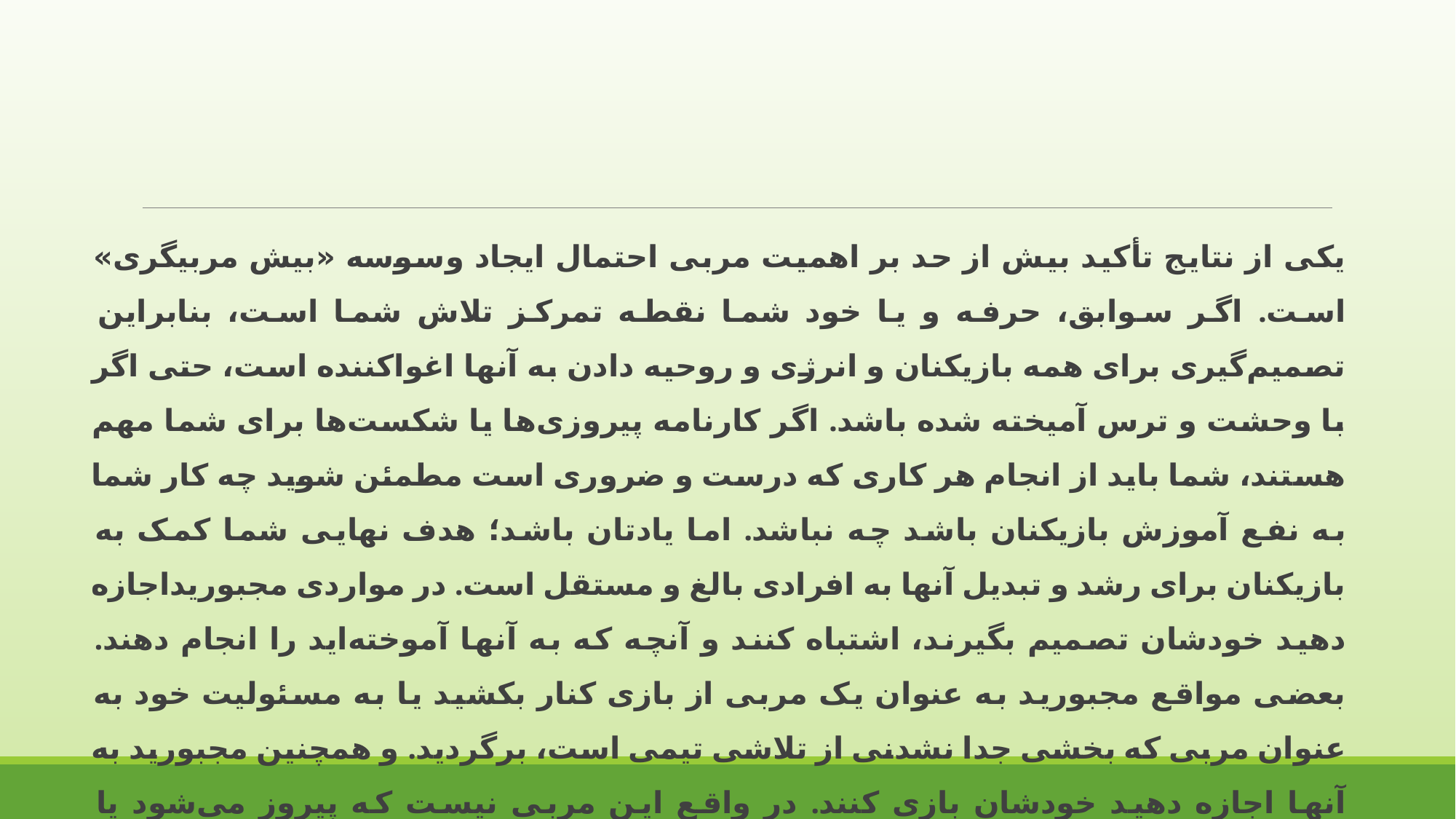

یکی از نتایج تأکید بیش از حد بر اهمیت مربی احتمال ایجاد وسوسه «بیش مربیگری» است. اگر سوابق، حرفه و یا خود شما نقطه تمرکز تلاش شما است، بنابراین تصمیم‌گیری برای همه بازیکنان و انرژی و روحیه دادن به آنها اغواکننده است، حتی اگر با وحشت و ترس آمیخته شده باشد. اگر کارنامه پیروزی‌ها یا شکست‌ها برای شما مهم هستند، شما باید از انجام هر کاری که درست و ضروری است مطمئن شوید چه کار شما به نفع آموزش بازیکنان باشد چه نباشد. اما یادتان باشد؛ هدف نهایی شما کمک به بازیکنان برای رشد و تبدیل آنها به افرادی بالغ و مستقل است. در مواردی مجبوریداجازه دهید خودشان تصمیم بگیرند، اشتباه کنند و آنچه که به آنها آموخته‌اید را انجام دهند. بعضی مواقع مجبورید به عنوان یک مربی از بازی کنار بکشید یا به مسئولیت خود به عنوان مربی که بخشی جدا نشدنی از تلاشی تیمی است، برگردید. و همچنین مجبورید به آنها اجازه دهید خودشان بازی کنند. در واقع این مربی نیست که پیروز می‌شود یا شکست می‌خورد، بلکه این تیم است که در نهایت پیروزی یا شکست در کارنامه‌اش ثبت می‌شود. بر این اساس مربیان باید مربیگری کنند و بازیکنان بازی